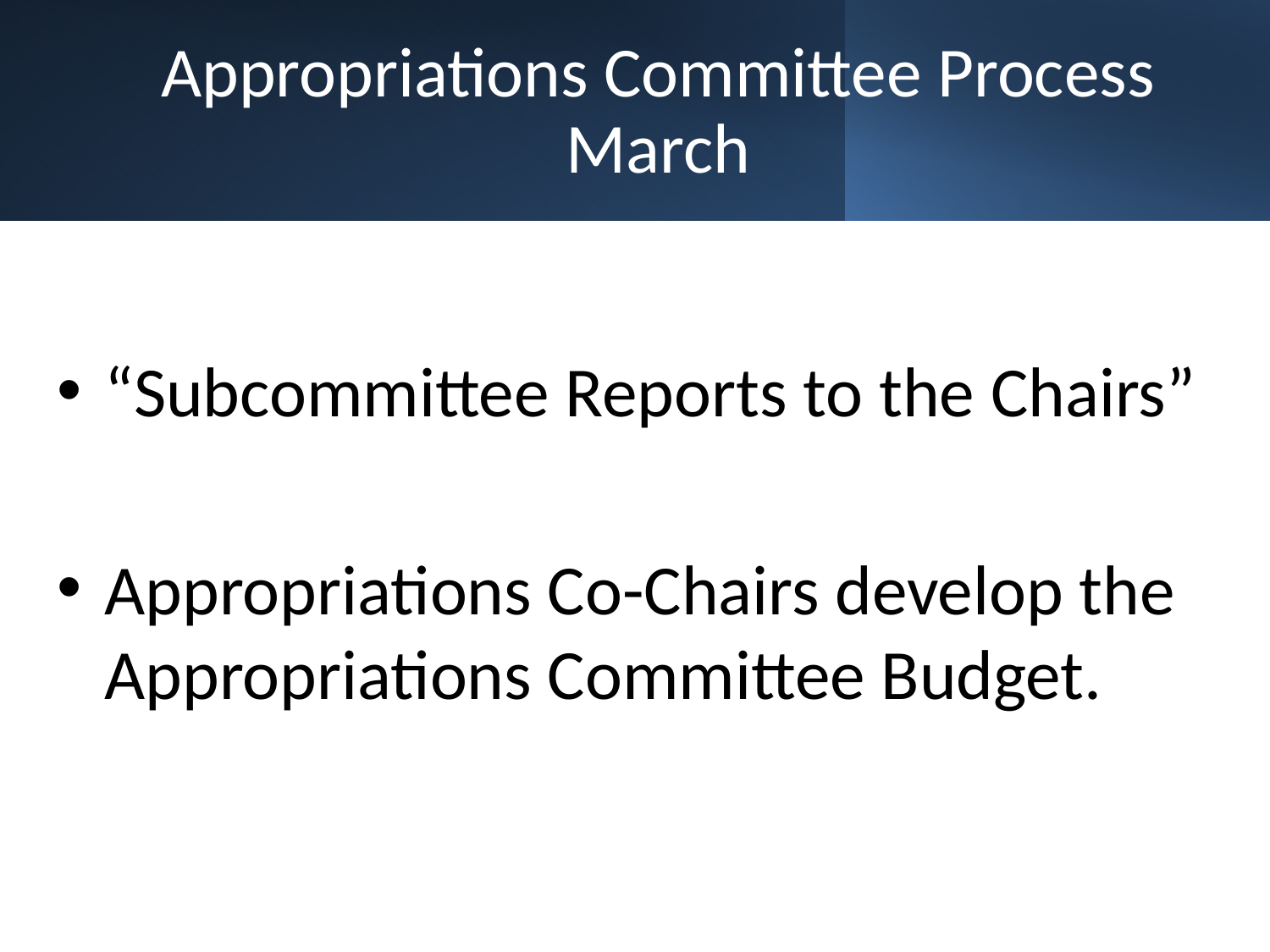

# Appropriations Committee Process March
“Subcommittee Reports to the Chairs”

Appropriations Co-Chairs develop the Appropriations Committee Budget.